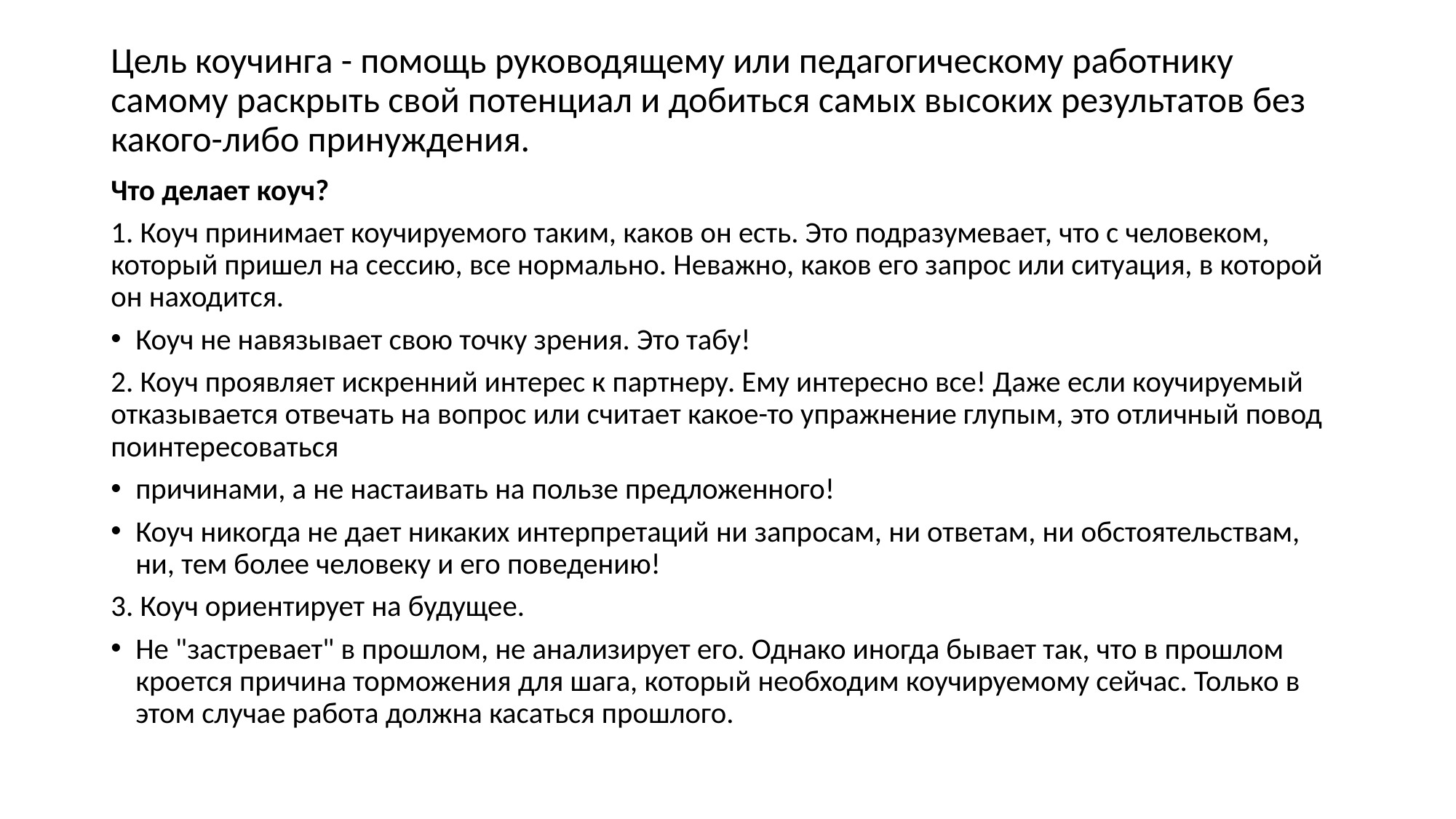

# Цель коучинга - помощь руководящему или педагогическому работнику самому раскрыть свой потенциал и добиться самых высоких результатов без какого-либо принуждения.
Что делает коуч?
1. Коуч принимает коучируемого таким, каков он есть. Это подразумевает, что с человеком, который пришел на сессию, все нормально. Неважно, каков его запрос или ситуация, в которой он находится.
Коуч не навязывает свою точку зрения. Это табу!
2. Коуч проявляет искренний интерес к партнеру. Ему интересно все! Даже если коучируемый отказывается отвечать на вопрос или считает какое-то упражнение глупым, это отличный повод поинтересоваться
причинами, а не настаивать на пользе предложенного!
Коуч никогда не дает никаких интерпретаций ни запросам, ни ответам, ни обстоятельствам, ни, тем более человеку и его поведению!
3. Коуч ориентирует на будущее.
Не "застревает" в прошлом, не анализирует его. Однако иногда бывает так, что в прошлом кроется причина торможения для шага, который необходим коучируемому сейчас. Только в этом случае работа должна касаться прошлого.